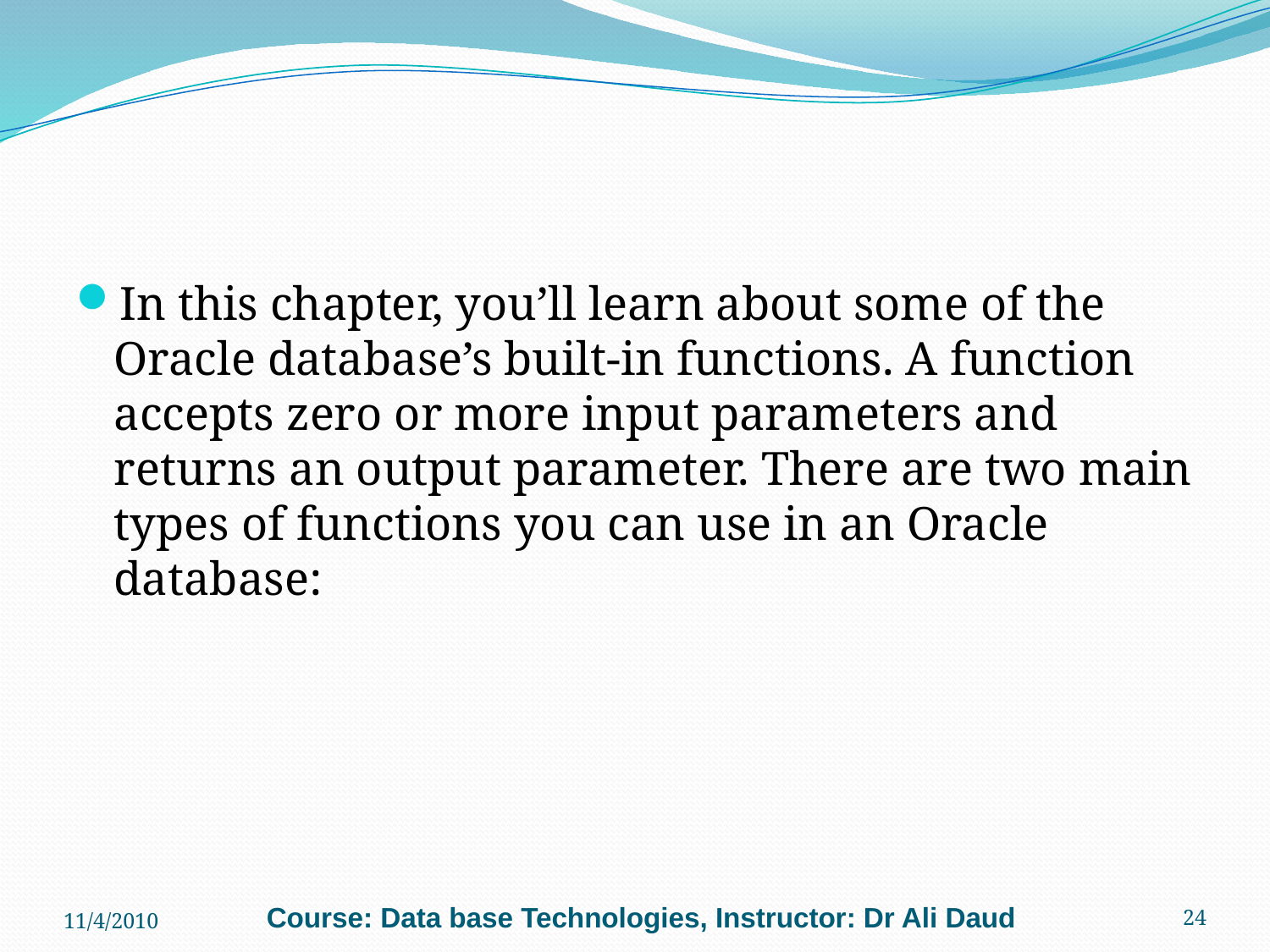

#
In this chapter, you’ll learn about some of the Oracle database’s built-in functions. A function accepts zero or more input parameters and returns an output parameter. There are two main types of functions you can use in an Oracle database:

11/4/2010
Course: Data base Technologies, Instructor: Dr Ali Daud
24